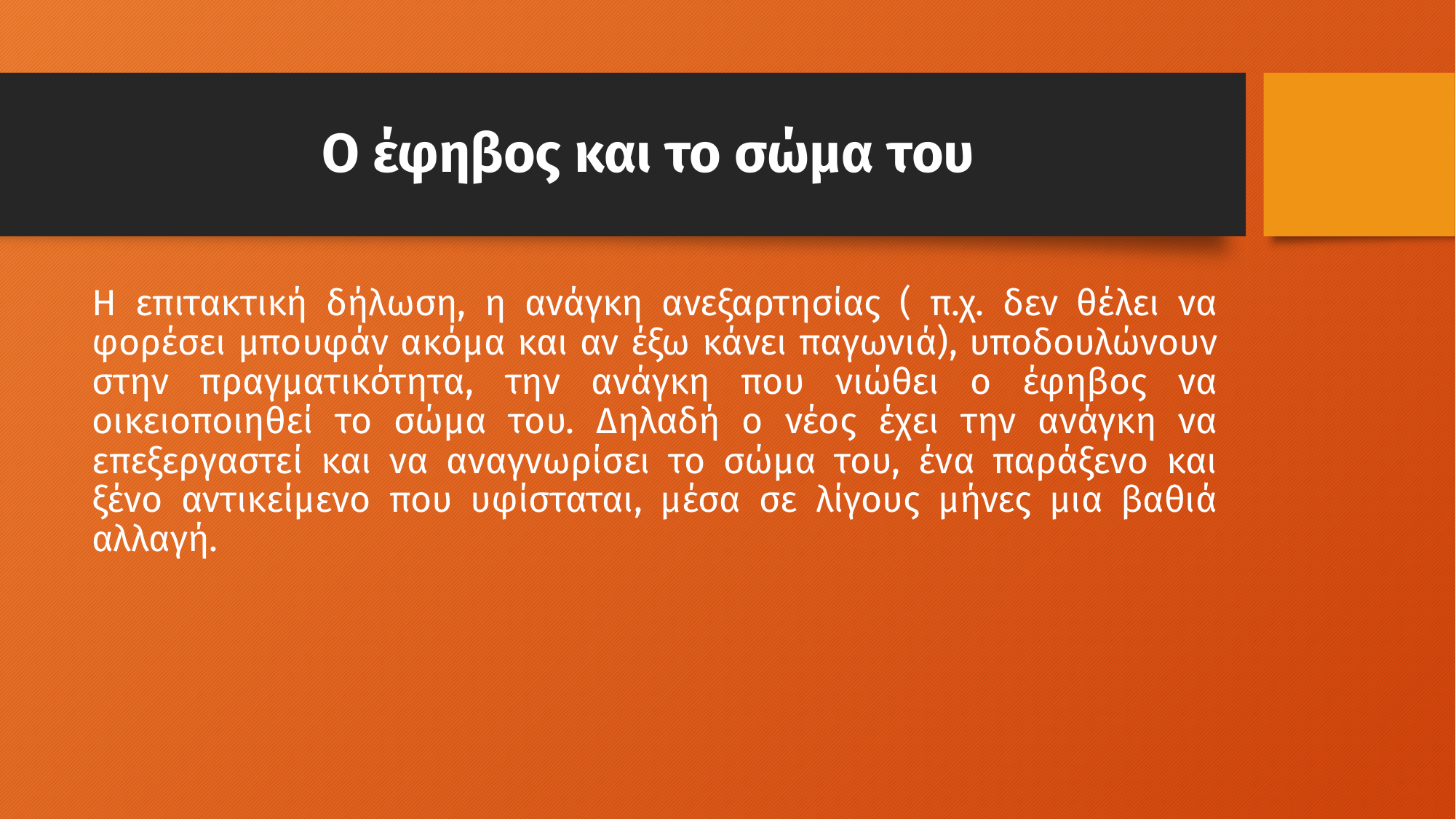

# Ο έφηβος και το σώμα του
Η επιτακτική δήλωση, η ανάγκη ανεξαρτησίας ( π.χ. δεν θέλει να φορέσει μπουφάν ακόμα και αν έξω κάνει παγωνιά), υποδουλώνουν στην πραγματικότητα, την ανάγκη που νιώθει ο έφηβος να οικειοποιηθεί το σώμα του. Δηλαδή ο νέος έχει την ανάγκη να επεξεργαστεί και να αναγνωρίσει το σώμα του, ένα παράξενο και ξένο αντικείμενο που υφίσταται, μέσα σε λίγους μήνες μια βαθιά αλλαγή.